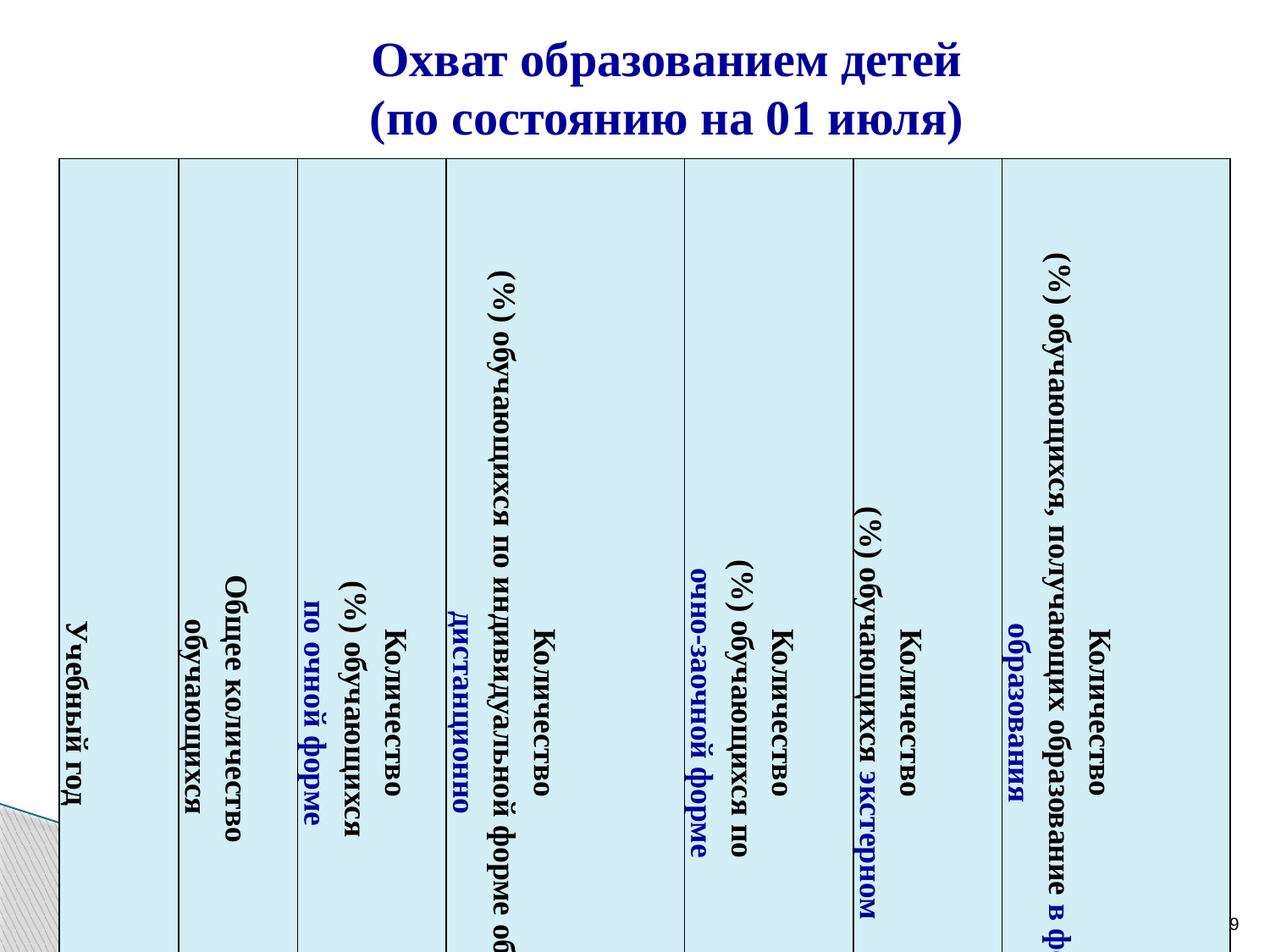

Охват образованием детей
(по состоянию на 01 июля)
| Учебный год | Общее количество обучающихся | Количество (%) обучающихся по очной форме | Количество (%) обучающихся по индивидуальной форме обучения/из них дистанционно | Количество (%) обучающихся по очно-заочной форме | Количество (%) обучающихся экстерном | Количество (%) обучающихся, получающих образование в форме семейного образования |
| --- | --- | --- | --- | --- | --- | --- |
| 2012-2013 | 4916 | 4579 (93,1%) | 57 (1,2%) /4 | 279 (5,7%) | 1 (0,02%) | 0 |
| 2013-2014 | 4889 | 4602 (94,1%) | 68 (1,4%) /5 | 287 (5,8%) | 0 0% | 1 0,02% |
| 2014-2015 | 4918 | 4621 (94,0%) | 50 (1,0%) /5 | 297 (6,0%) | 0 0% | 2 0,04% |
9